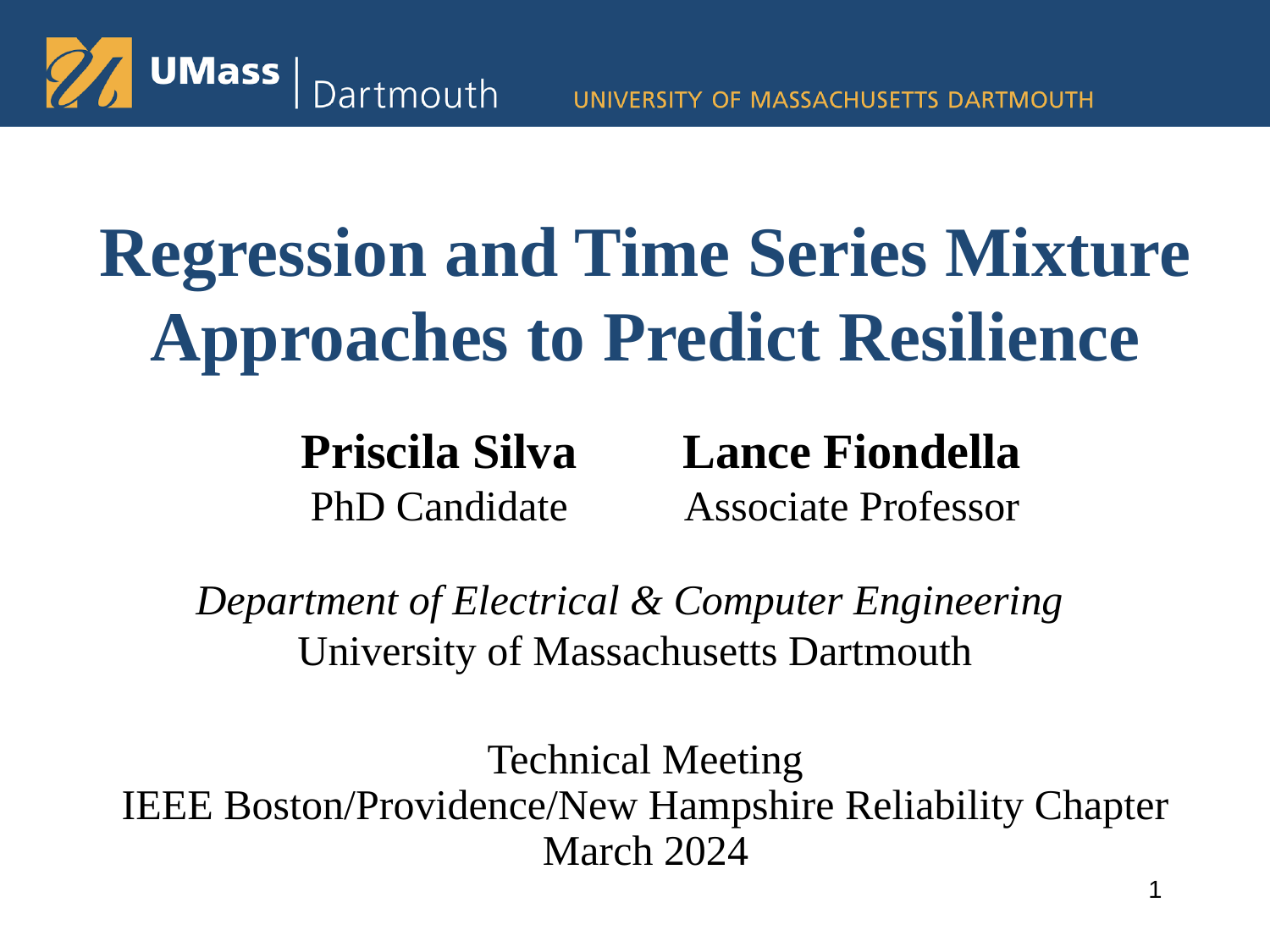

# Regression and Time Series Mixture Approaches to Predict Resilience
Priscila Silva
PhD Candidate

Lance Fiondella
Associate Professor

Department of Electrical & Computer Engineering
University of Massachusetts Dartmouth
Technical Meeting
IEEE Boston/Providence/New Hampshire Reliability Chapter
March 2024

1